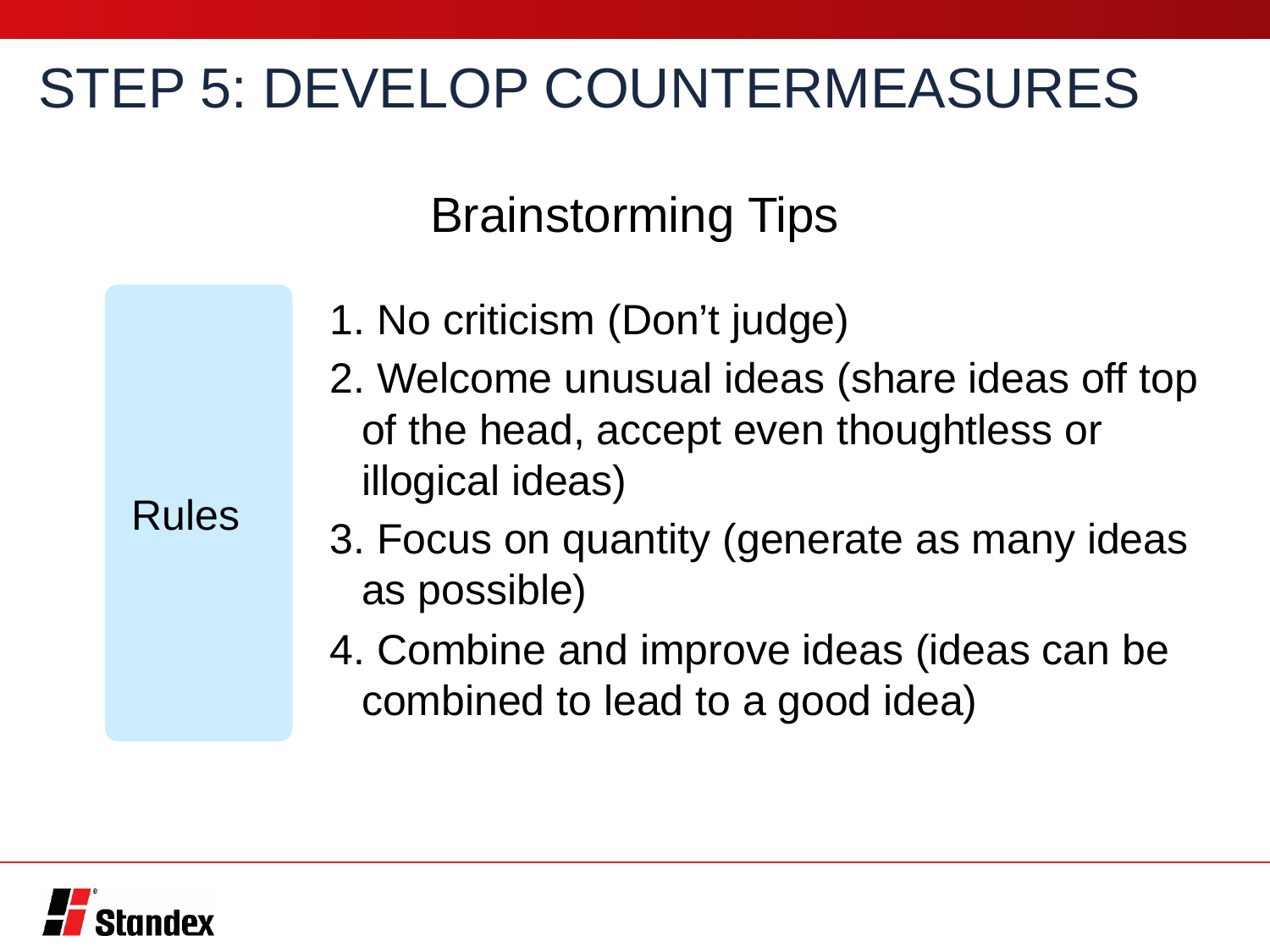

STEP 5: DEVELOP COUNTERMEASURES
Brainstorming Tips
1. No criticism (Don’t judge)
2. Welcome unusual ideas (share ideas off top of the head, accept even thoughtless or illogical ideas)
3. Focus on quantity (generate as many ideas as possible)
4. Combine and improve ideas (ideas can be combined to lead to a good idea)
Rules